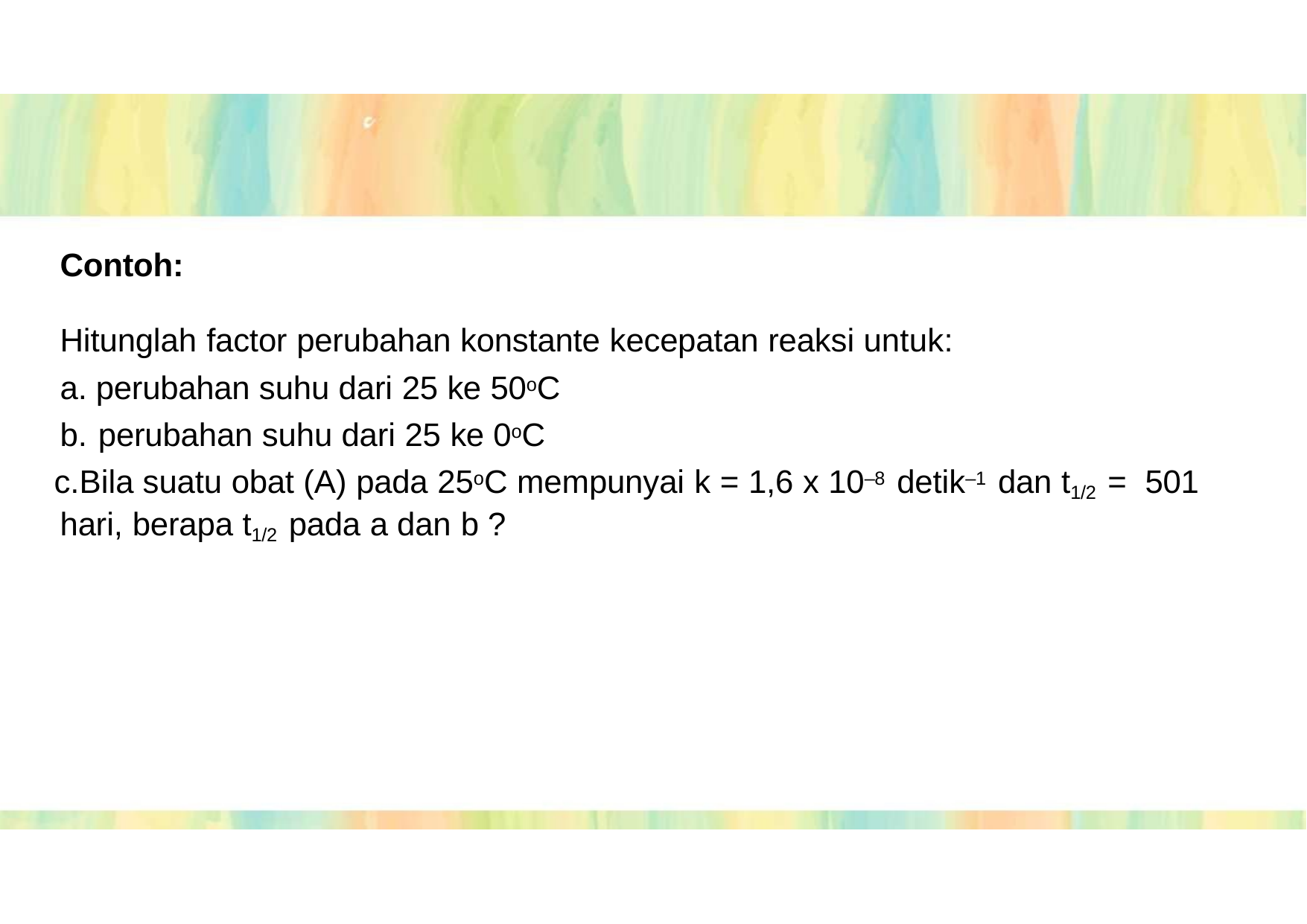

Contoh:

Hitunglah factor perubahan konstante kecepatan reaksi untuk:
perubahan suhu dari 25 ke 50oC
perubahan suhu dari 25 ke 0oC
Bila suatu obat (A) pada 25oC mempunyai k = 1,6 x 10–8 detik–1 dan t1/2 =  501 hari, berapa t1/2 pada a dan b ?